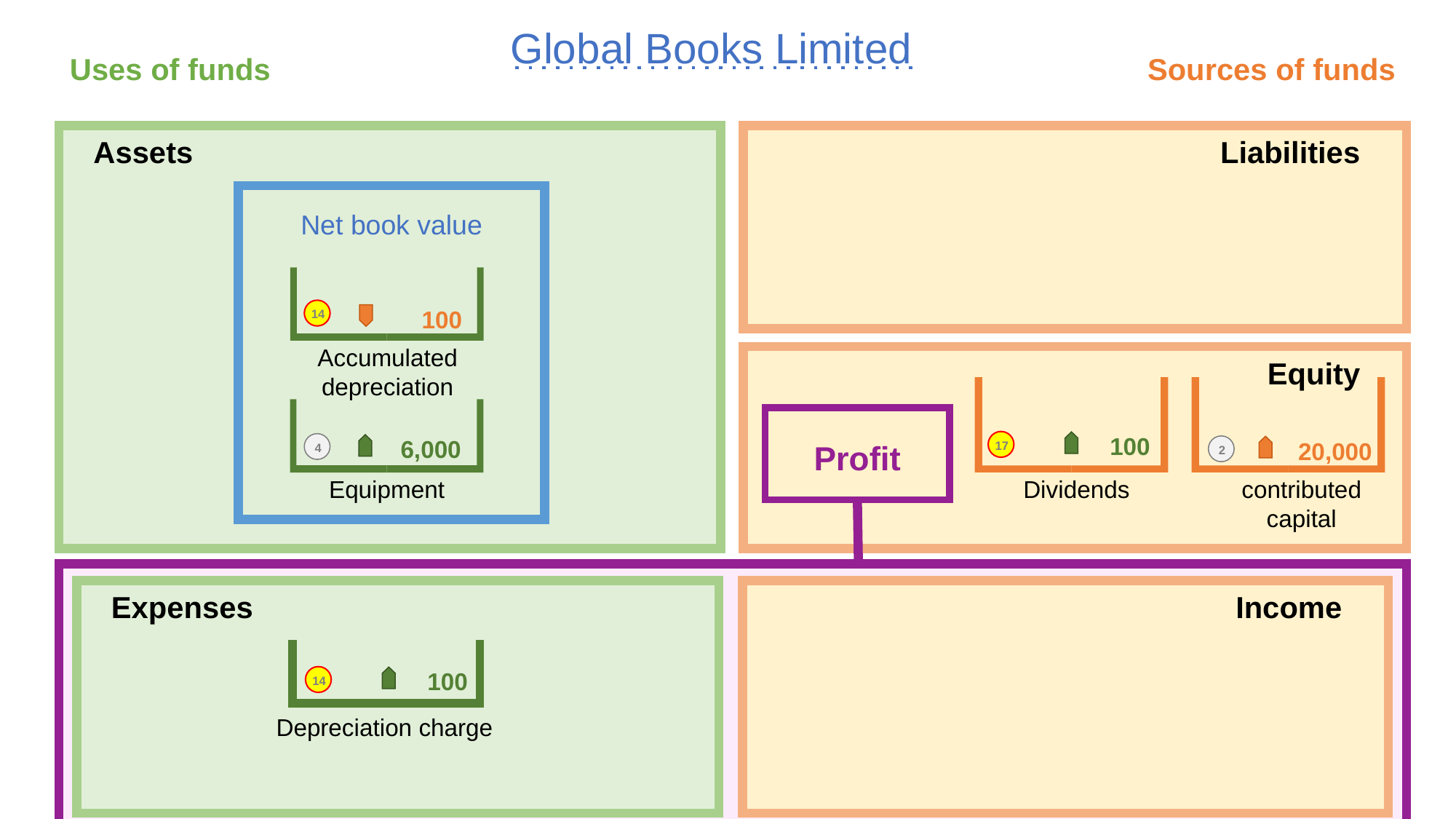

Global Books Limited
Uses of funds
Sources of funds
_Assets
Liabilities_
Equity_
Profit

_Expenses
Income_
Net book value

100

14

Accumulated depreciation

100
6,000
20,000

17

4

2

Dividends
contributed capital
Equipment

100

14

Depreciation charge